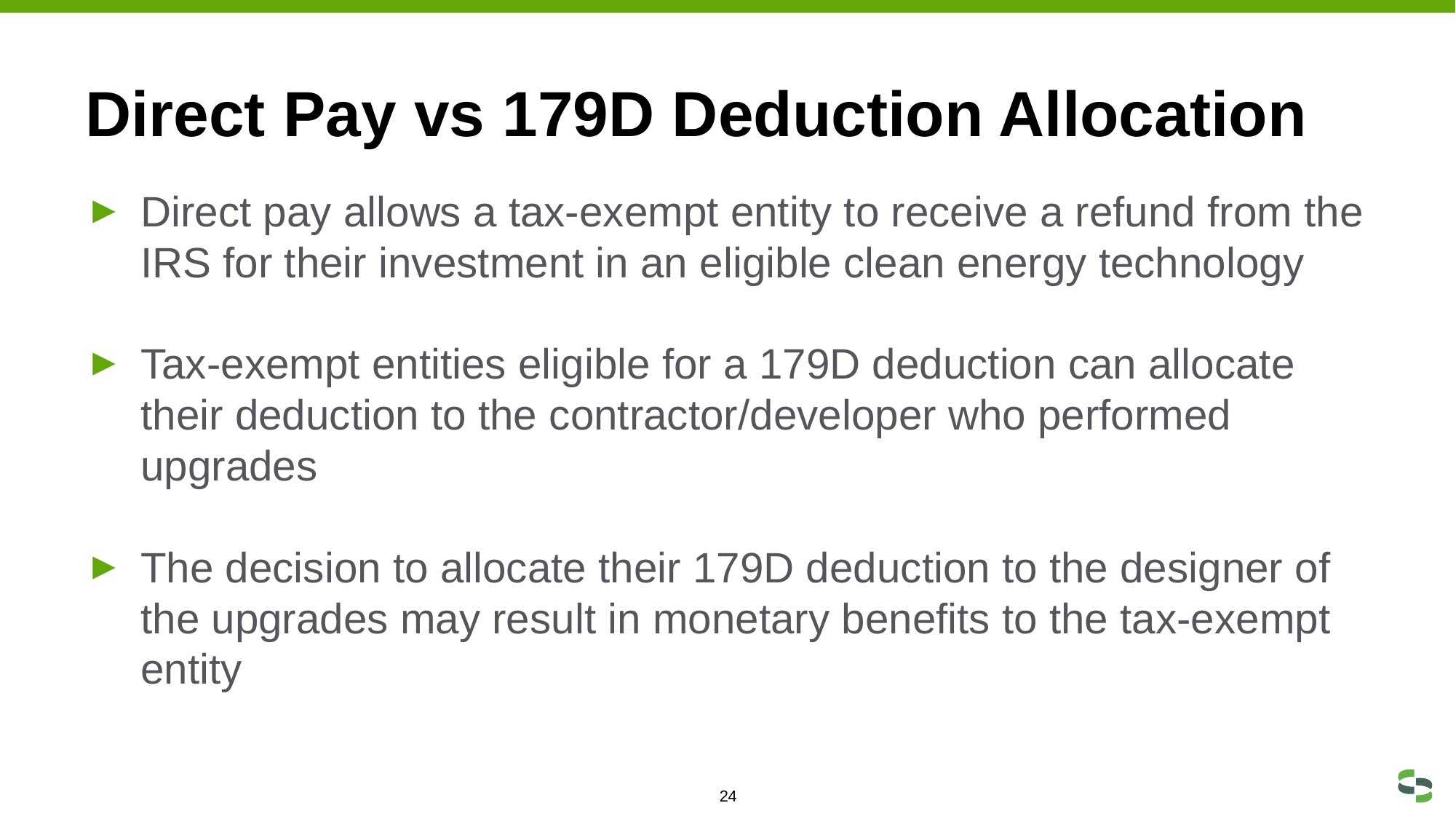

# Direct Pay vs 179D Deduction Allocation
Direct pay allows a tax-exempt entity to receive a refund from the IRS for their investment in an eligible clean energy technology

Tax-exempt entities eligible for a 179D deduction can allocate their deduction to the contractor/developer who performed upgrades

The decision to allocate their 179D deduction to the designer of the upgrades may result in monetary benefits to the tax-exempt entity